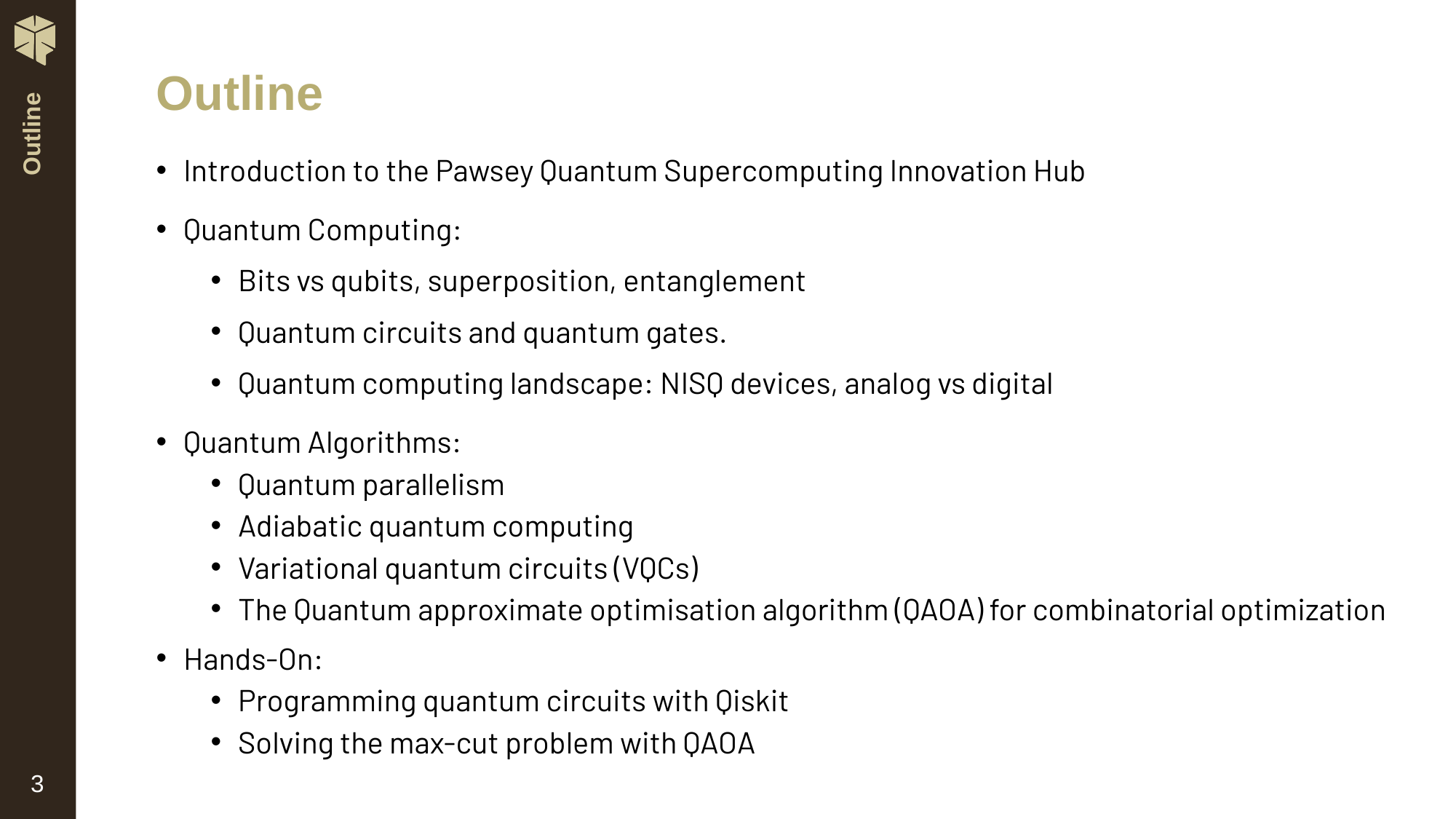

# Outline
Introduction to the Pawsey Quantum Supercomputing Innovation Hub
Quantum Computing:
Bits vs qubits, superposition, entanglement
Quantum circuits and quantum gates.
Quantum computing landscape: NISQ devices, analog vs digital
Quantum Algorithms:
Quantum parallelism
Adiabatic quantum computing
Variational quantum circuits (VQCs)
The Quantum approximate optimisation algorithm (QAOA) for combinatorial optimization
Hands-On:
Programming quantum circuits with Qiskit
Solving the max-cut problem with QAOA

Outline